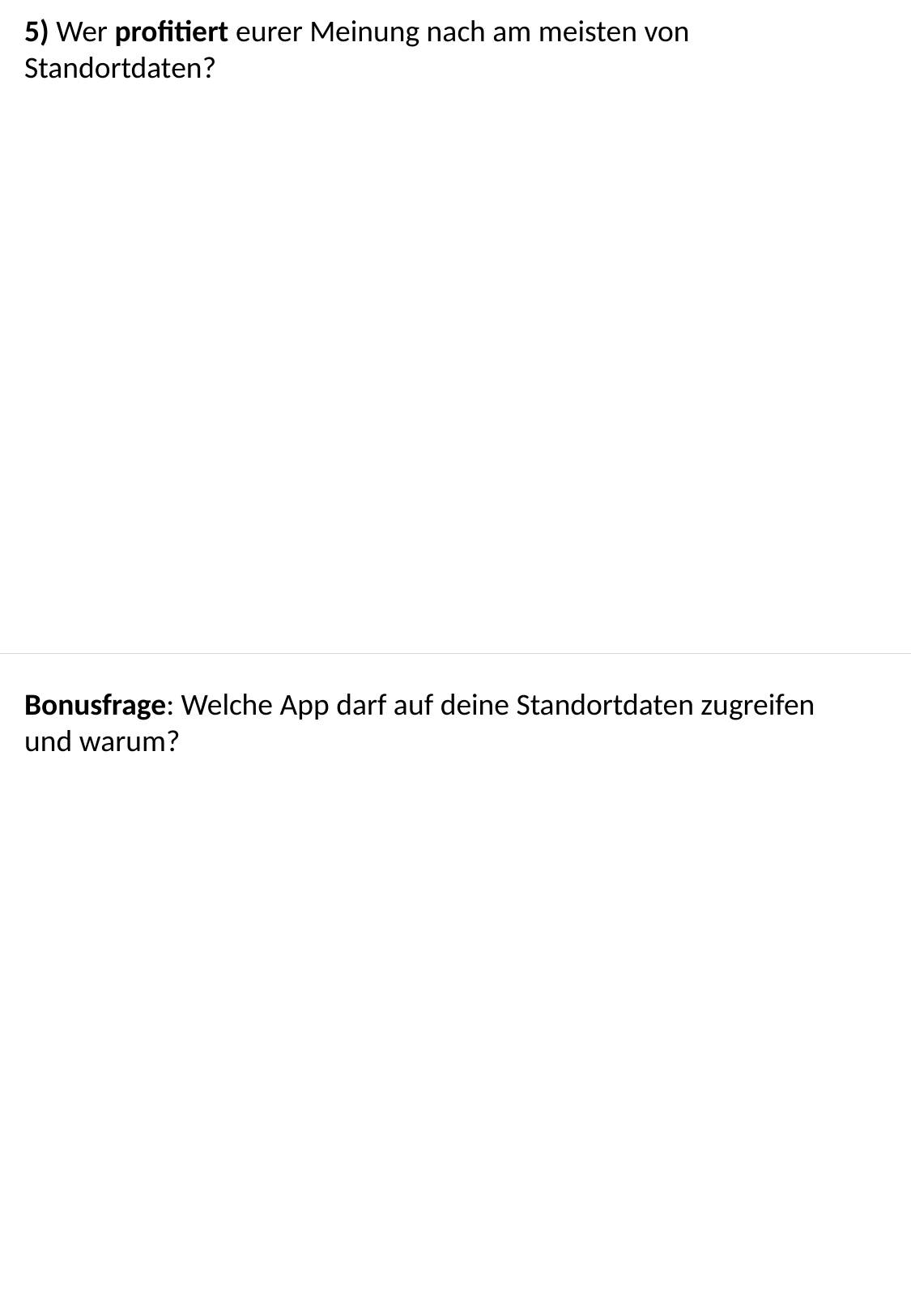

5) Wer profitiert eurer Meinung nach am meisten von Standortdaten?
Bonusfrage: Welche App darf auf deine Standortdaten zugreifen und warum?